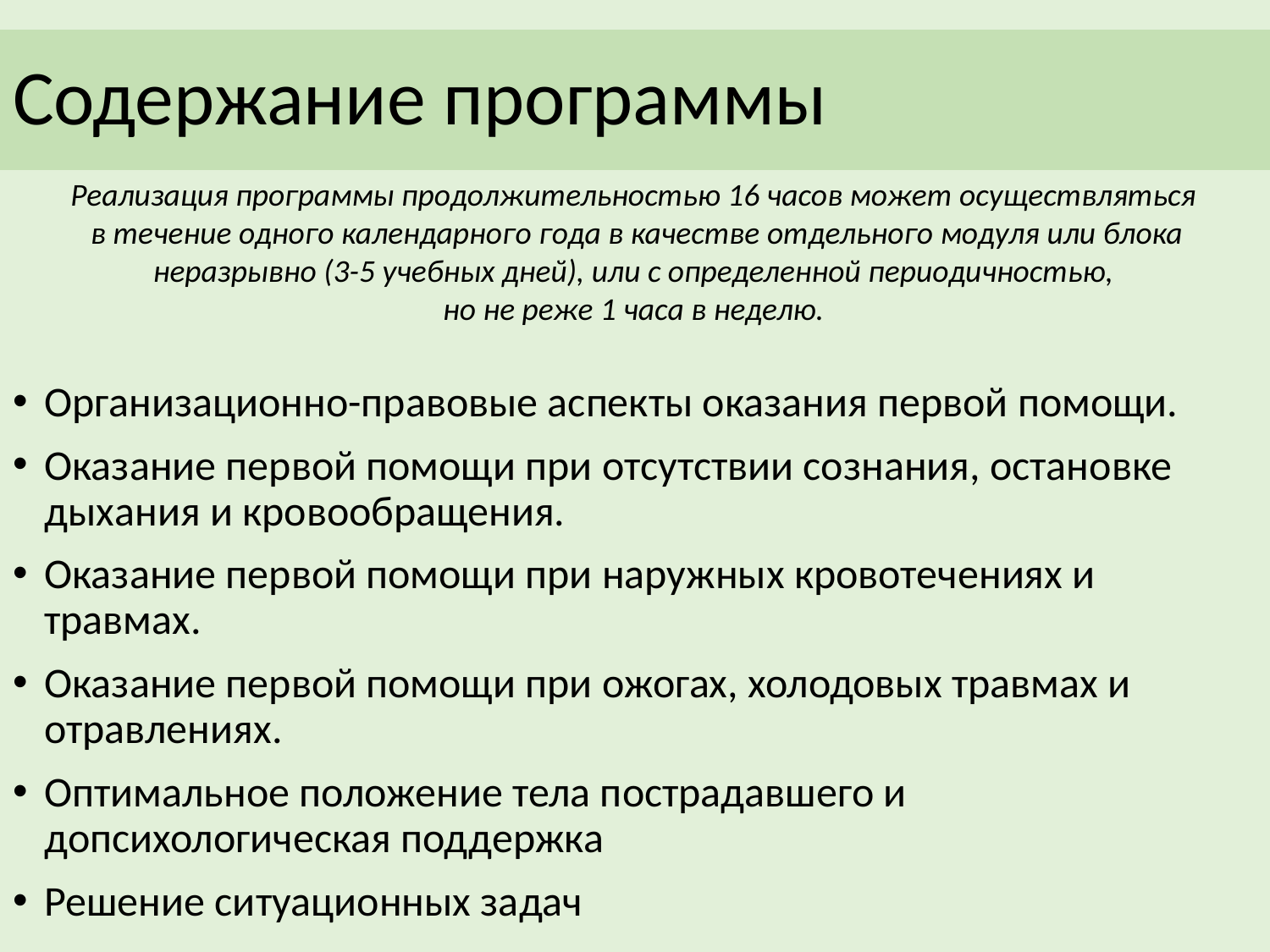

# Содержание программы
Реализация программы продолжительностью 16 часов может осуществляться
в течение одного календарного года в качестве отдельного модуля или блока неразрывно (3-5 учебных дней), или с определенной периодичностью,
но не реже 1 часа в неделю.
Организационно-правовые аспекты оказания первой помощи.
Оказание первой помощи при отсутствии сознания, остановке дыхания и кровообращения.
Оказание первой помощи при наружных кровотечениях и травмах.
Оказание первой помощи при ожогах, холодовых травмах и отравлениях.
Оптимальное положение тела пострадавшего и допсихологическая поддержка
Решение ситуационных задач